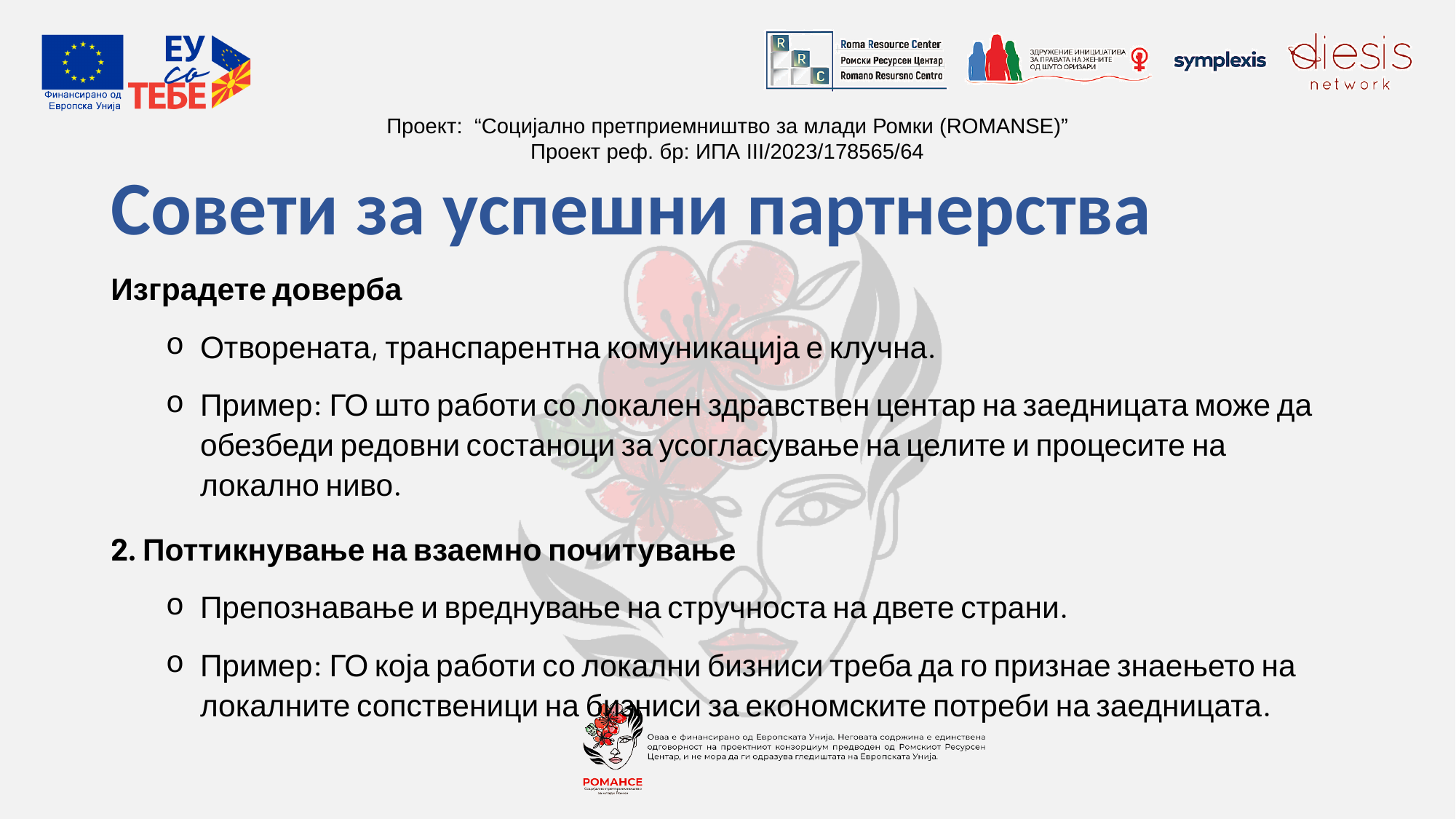

# Совети за успешни партнерства
Изградете доверба
Отворената, транспарентна комуникација е клучна.
Пример: ГО што работи со локален здравствен центар на заедницата може да обезбеди редовни состаноци за усогласување на целите и процесите на локално ниво.
2. Поттикнување на взаемно почитување
Препознавање и вреднување на стручноста на двете страни.
Пример: ГО која работи со локални бизниси треба да го признае знаењето на локалните сопственици на бизниси за економските потреби на заедницата.